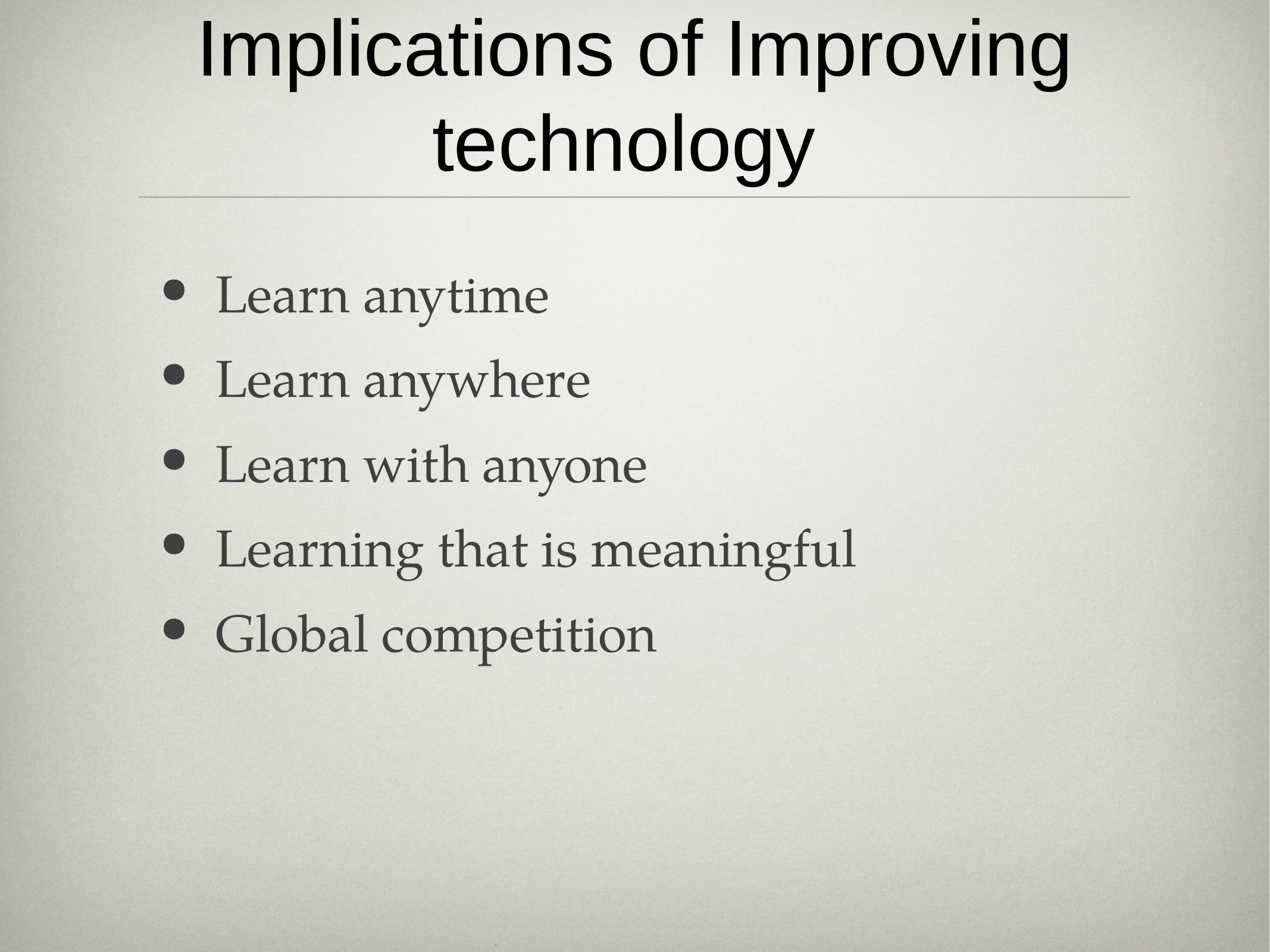

# Implications of Improving technology
Learn anytime
Learn anywhere
Learn with anyone
Learning that is meaningful
Global competition